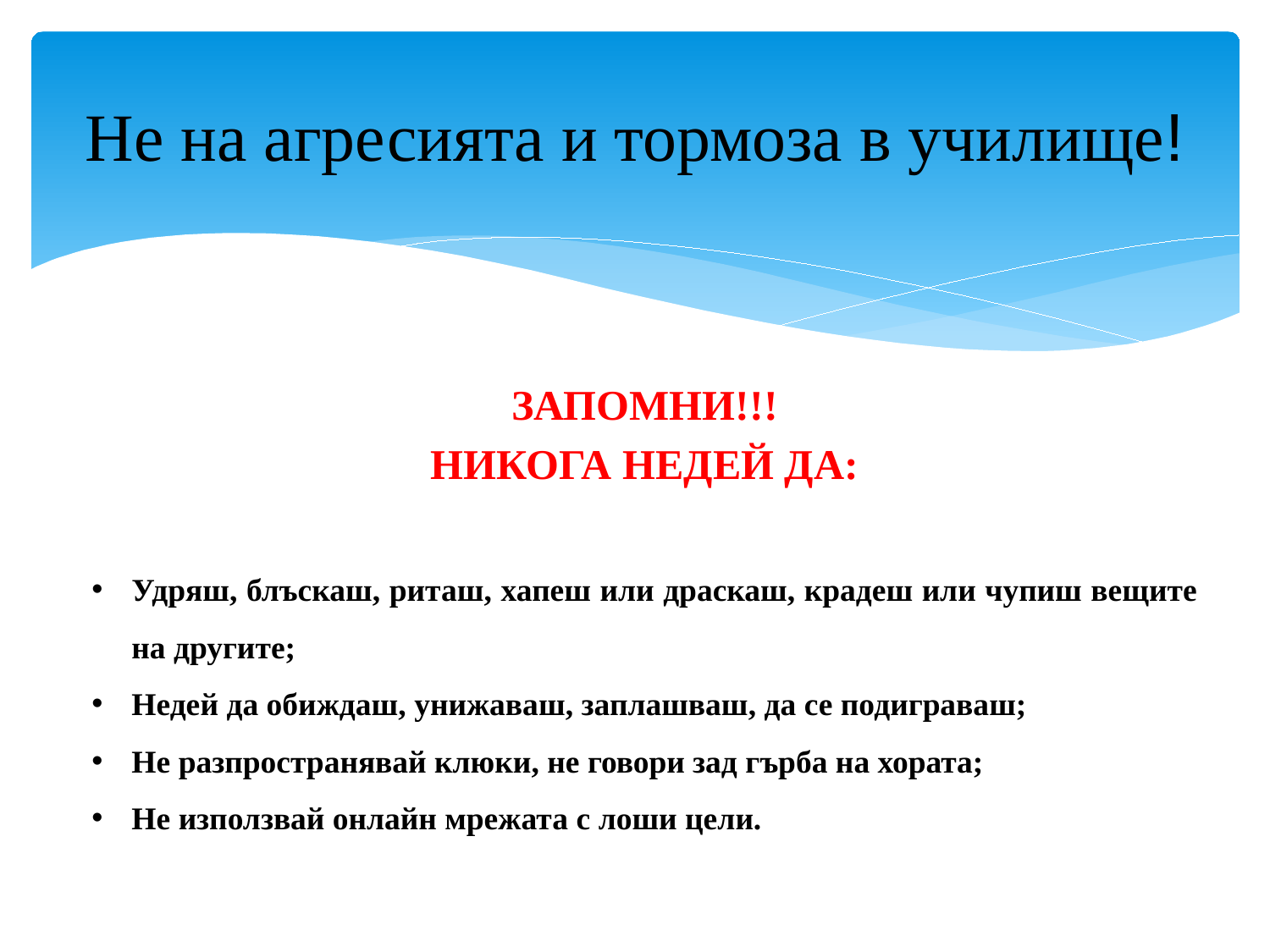

# Не на агресията и тормоза в училище!

Удряш, блъскаш, риташ, хапеш или драскаш, крадеш или чупиш вещите на другите;
Недей да обиждаш, унижаваш, заплашваш, да се подиграваш;
Не разпространявай клюки, не говори зад гърба на хората;
Не използвай онлайн мрежата с лоши цели.
ЗАПОМНИ!!!
НИКОГА НЕДЕЙ ДА: